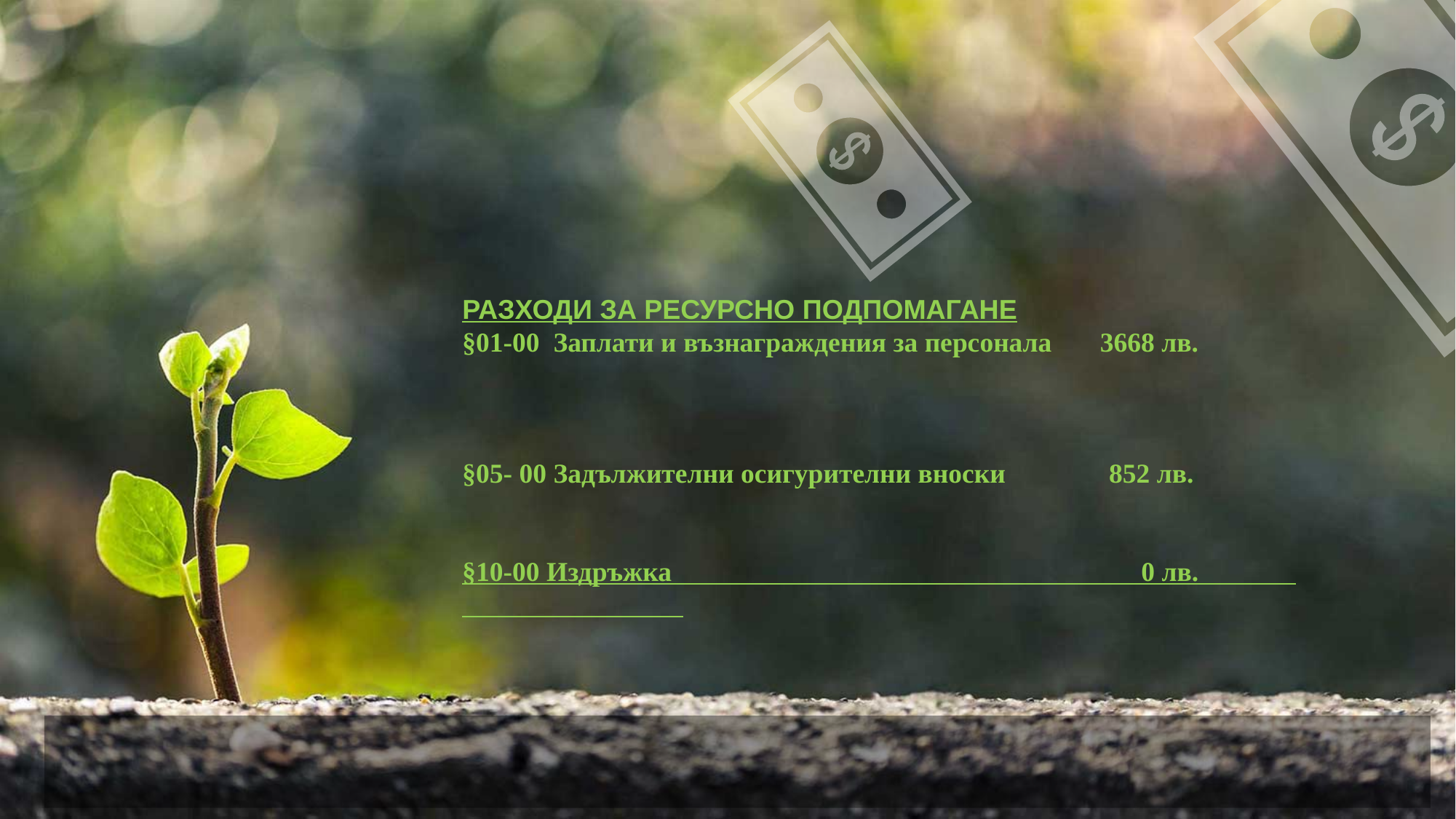

РАЗХОДИ ЗА РЕСУРСНО ПОДПОМАГАНЕ
§01-00  Заплати и възнаграждения за персонала       3668 лв.

§05- 00 Задължителни осигурителни вноски               852 лв.

§10-00 Издръжка                                                                    0 лв.